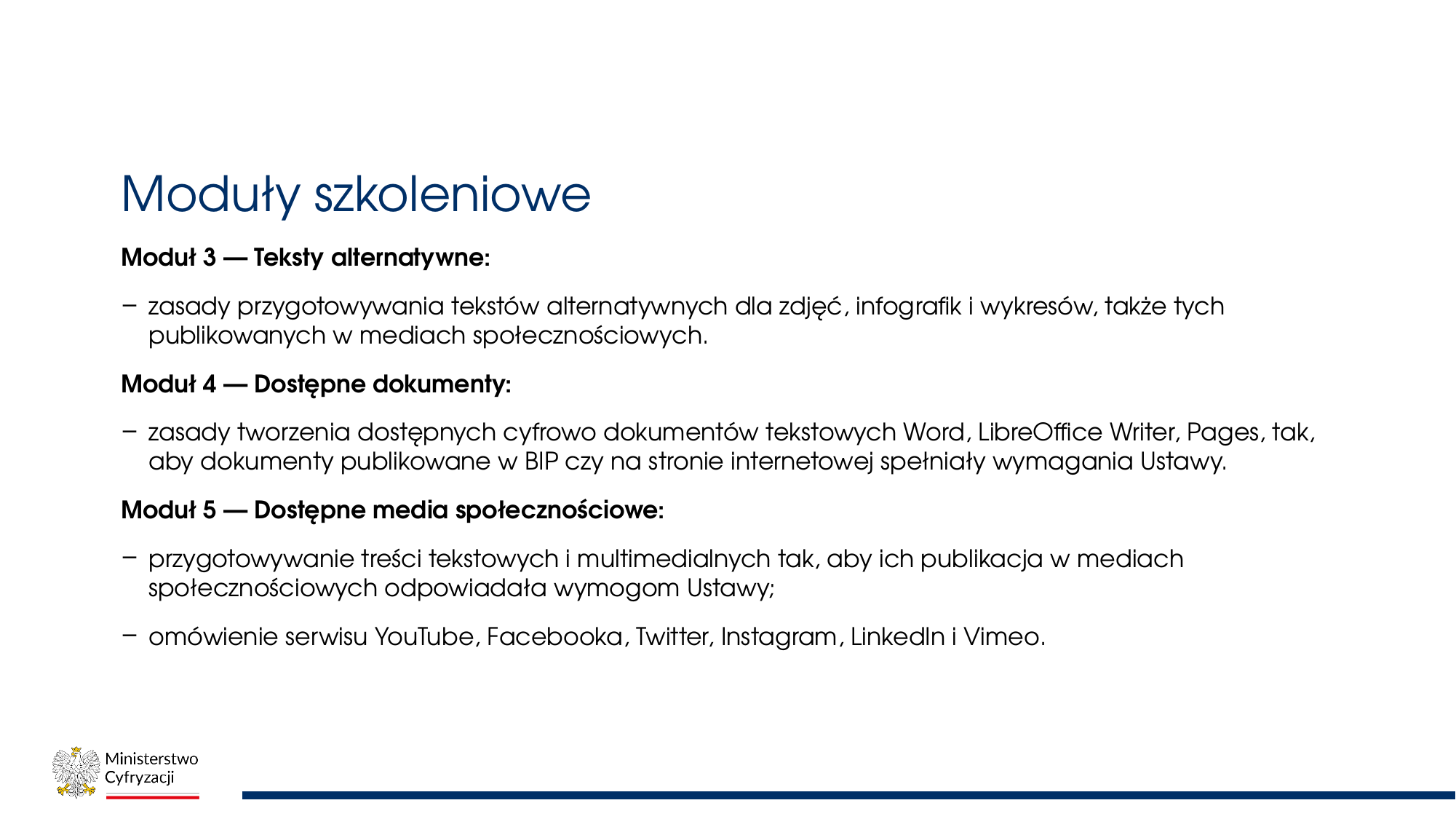

# Moduły szkoleniowe
Moduł 3 — Teksty alternatywne:
zasady przygotowywania tekstów alternatywnych dla zdjęć, infografik i wykresów, także tych publikowanych w mediach społecznościowych.
Moduł 4 — Dostępne dokumenty:
zasady tworzenia dostępnych cyfrowo dokumentów tekstowych Word, LibreOffice Writer, Pages, tak, aby dokumenty publikowane w BIP czy na stronie internetowej spełniały wymagania Ustawy.
Moduł 5 — Dostępne media społecznościowe:
przygotowywanie treści tekstowych i multimedialnych tak, aby ich publikacja w mediach społecznościowych odpowiadała wymogom Ustawy;
omówienie serwisu YouTube, Facebooka, Twitter, Instagram, LinkedIn i Vimeo.